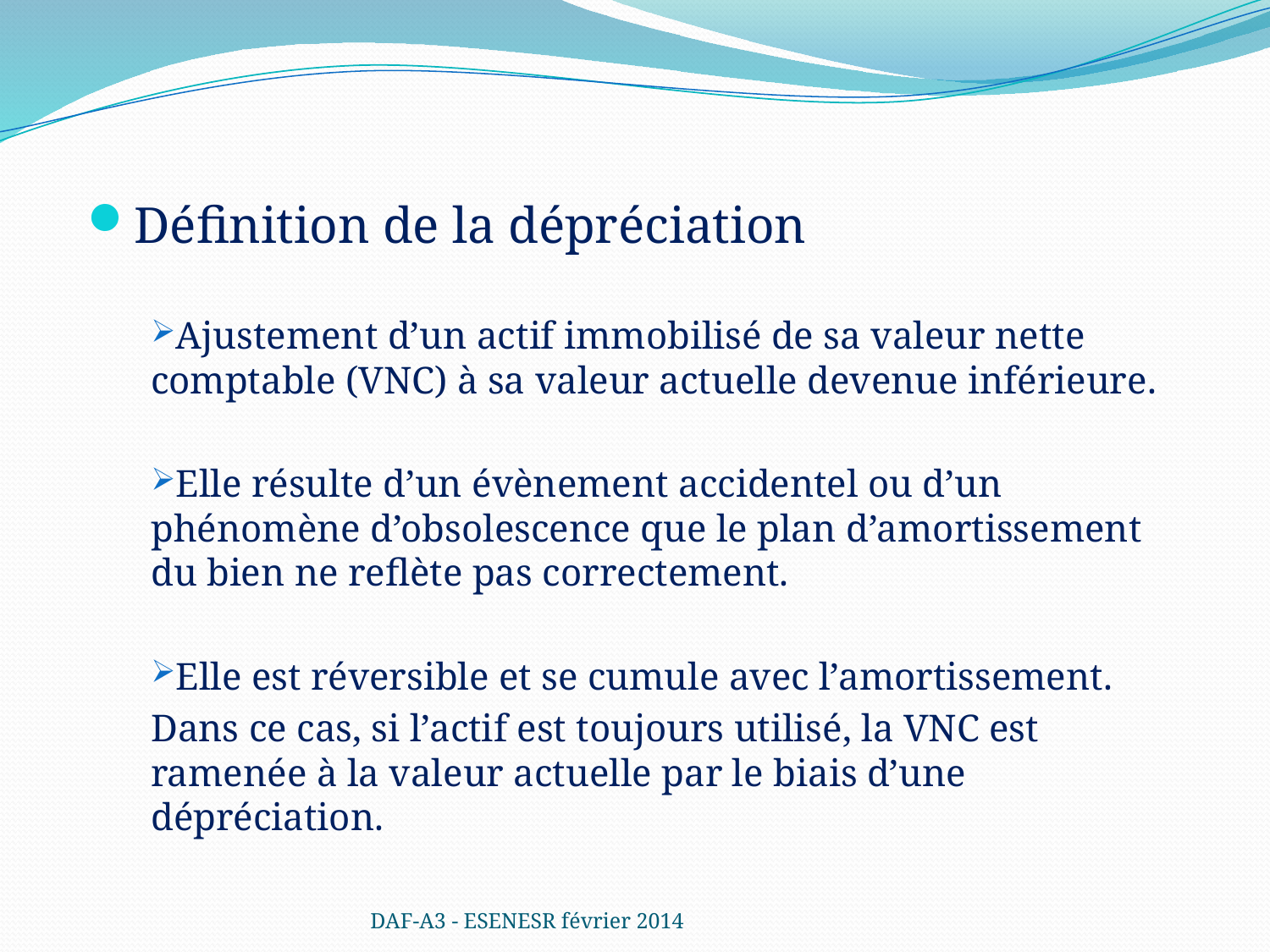

Définition de la dépréciation

Ajustement d’un actif immobilisé de sa valeur nette comptable (VNC) à sa valeur actuelle devenue inférieure.

Elle résulte d’un évènement accidentel ou d’un phénomène d’obsolescence que le plan d’amortissement du bien ne reflète pas correctement.

Elle est réversible et se cumule avec l’amortissement.
Dans ce cas, si l’actif est toujours utilisé, la VNC est ramenée à la valeur actuelle par le biais d’une dépréciation.

DAF-A3 - ESENESR février 2014